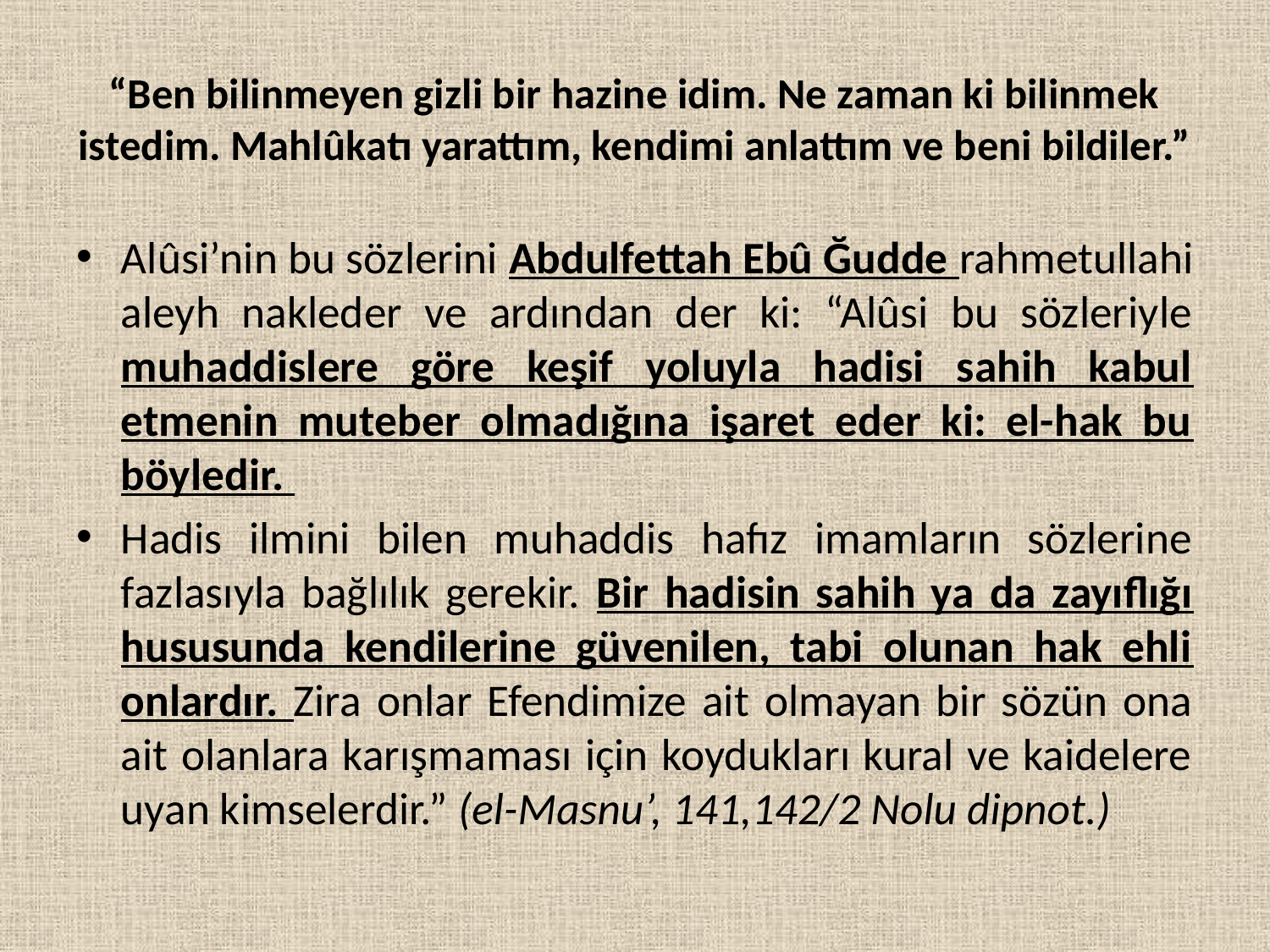

# “Ben bilinmeyen gizli bir hazine idim. Ne zaman ki bilinmek istedim. Mahlûkatı yarattım, kendimi anlattım ve beni bildiler.”
Alûsi’nin bu sözlerini Abdulfettah Ebû Ğudde rahmetullahi aleyh nakleder ve ardından der ki: “Alûsi bu sözleriyle muhaddislere göre keşif yoluyla hadisi sahih kabul etmenin muteber olmadığına işaret eder ki: el-hak bu böyledir.
Hadis ilmini bilen muhaddis hafız imamların sözlerine fazlasıyla bağlılık gerekir. Bir hadisin sahih ya da zayıflığı hususunda kendilerine güvenilen, tabi olunan hak ehli onlardır. Zira onlar Efendimize ait olmayan bir sözün ona ait olanlara karışmaması için koydukları kural ve kaidelere uyan kimselerdir.” (el-Masnu’, 141,142/2 Nolu dipnot.)